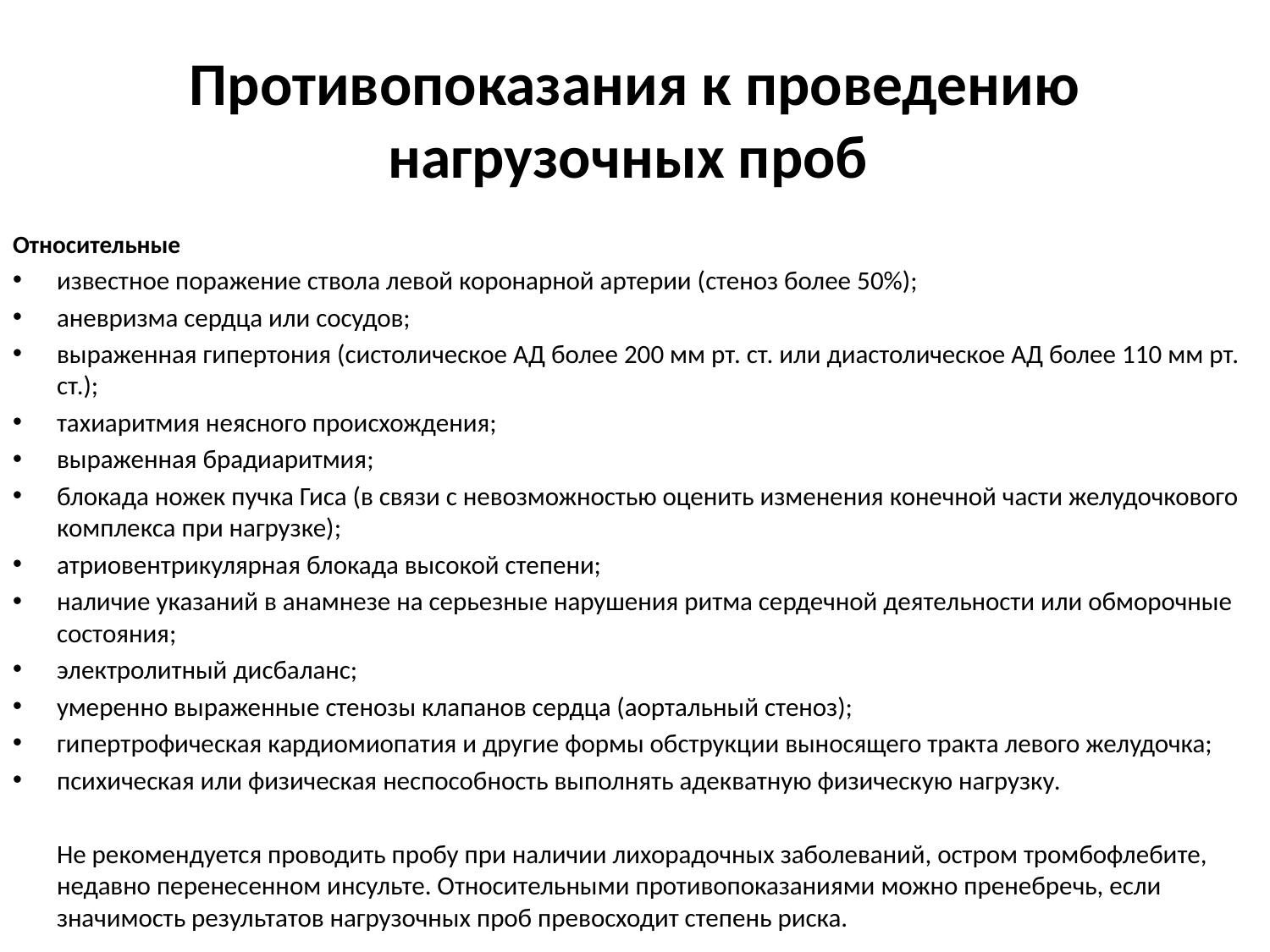

# Противопоказания к проведению нагрузочных проб
Относительные
известное поражение ствола левой коронарной артерии (стеноз более 50%);
аневризма сердца или сосудов;
выраженная гипертония (систолическое АД более 200 мм рт. ст. или диастолическое АД более 110 мм рт. ст.);
тахиаритмия неясного происхождения;
выраженная брадиаритмия;
блокада ножек пучка Гиса (в связи с невозможностью оценить изменения конечной части желудочкового комплекса при нагрузке);
атриовентрикулярная блокада высокой степени;
наличие указаний в анамнезе на серьезные нарушения ритма сердечной деятельности или обморочные состояния;
электролитный дисбаланс;
умеренно выраженные стенозы клапанов сердца (аортальный стеноз);
гипертрофическая кардиомиопатия и другие формы обструкции выносящего тракта левого желудочка;
психическая или физическая неспособность выполнять адекватную физическую нагрузку.

	Не рекомендуется проводить пробу при наличии лихорадочных заболеваний, остром тромбофлебите, недавно перенесенном инсульте. Относительными противопоказаниями можно пренебречь, если значимость результатов нагрузочных проб превосходит степень риска.